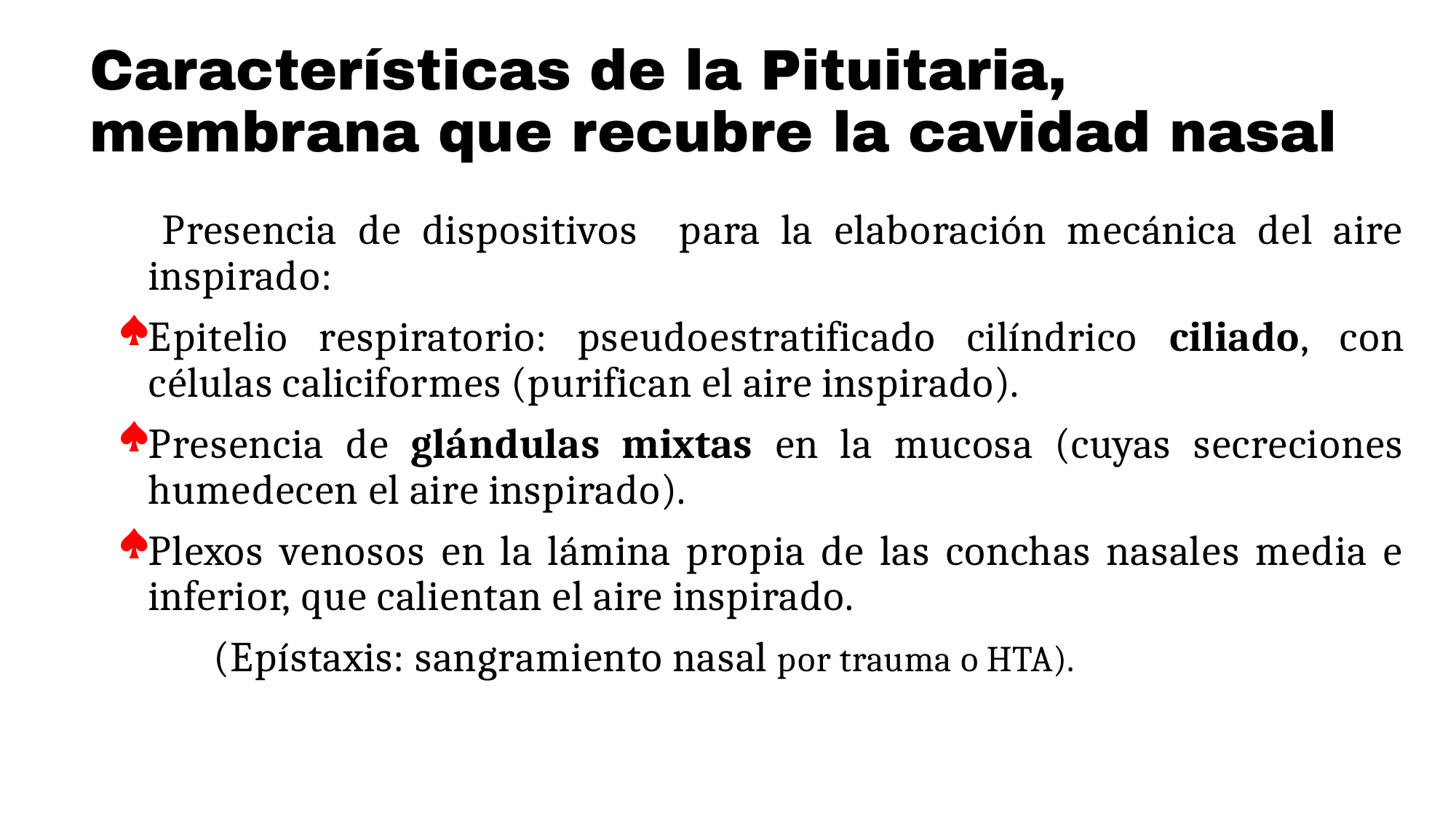

# Características de la Pituitaria, membrana que recubre la cavidad nasal
  Presencia de dispositivos  para la elaboración mecánica del aire inspirado:
Epitelio respiratorio: pseudoestratificado cilíndrico ciliado, con células caliciformes (purifican el aire inspirado).
Presencia de glándulas mixtas en la mucosa (cuyas secreciones humedecen el aire inspirado).
Plexos venosos en la lámina propia de las conchas nasales media e inferior, que calientan el aire inspirado.
          (Epístaxis: sangramiento nasal por trauma o HTA).